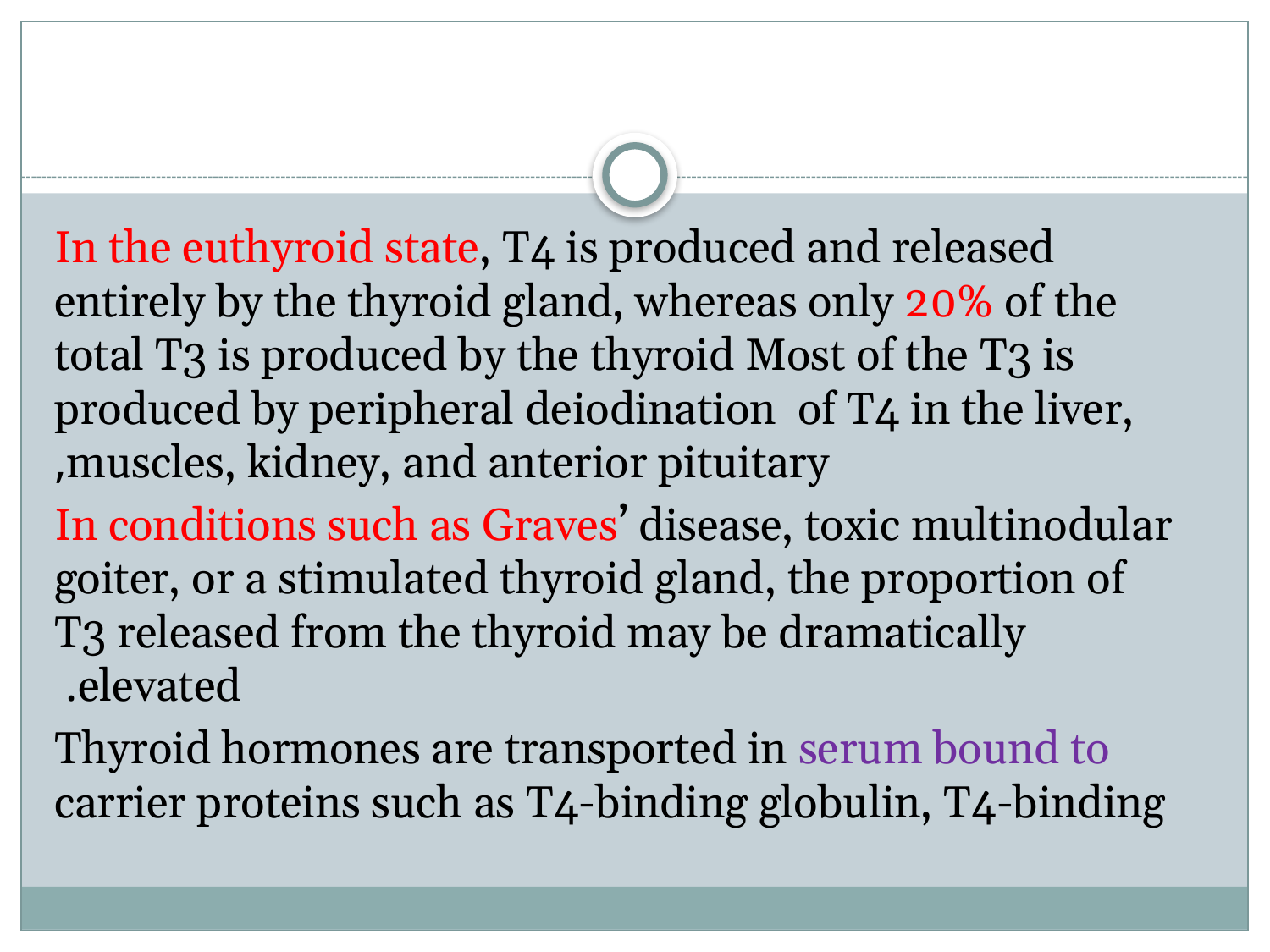

#
In the euthyroid state, T4 is produced and released entirely by the thyroid gland, whereas only 20% of the total T3 is produced by the thyroid Most of the T3 is produced by peripheral deiodination  of T4 in the liver, muscles, kidney, and anterior pituitary,
 In conditions such as Graves’ disease, toxic multinodular goiter, or a stimulated thyroid gland, the proportion of T3 released from the thyroid may be dramatically elevated.
Thyroid hormones are transported in serum bound to carrier proteins such as T4-binding globulin, T4-binding